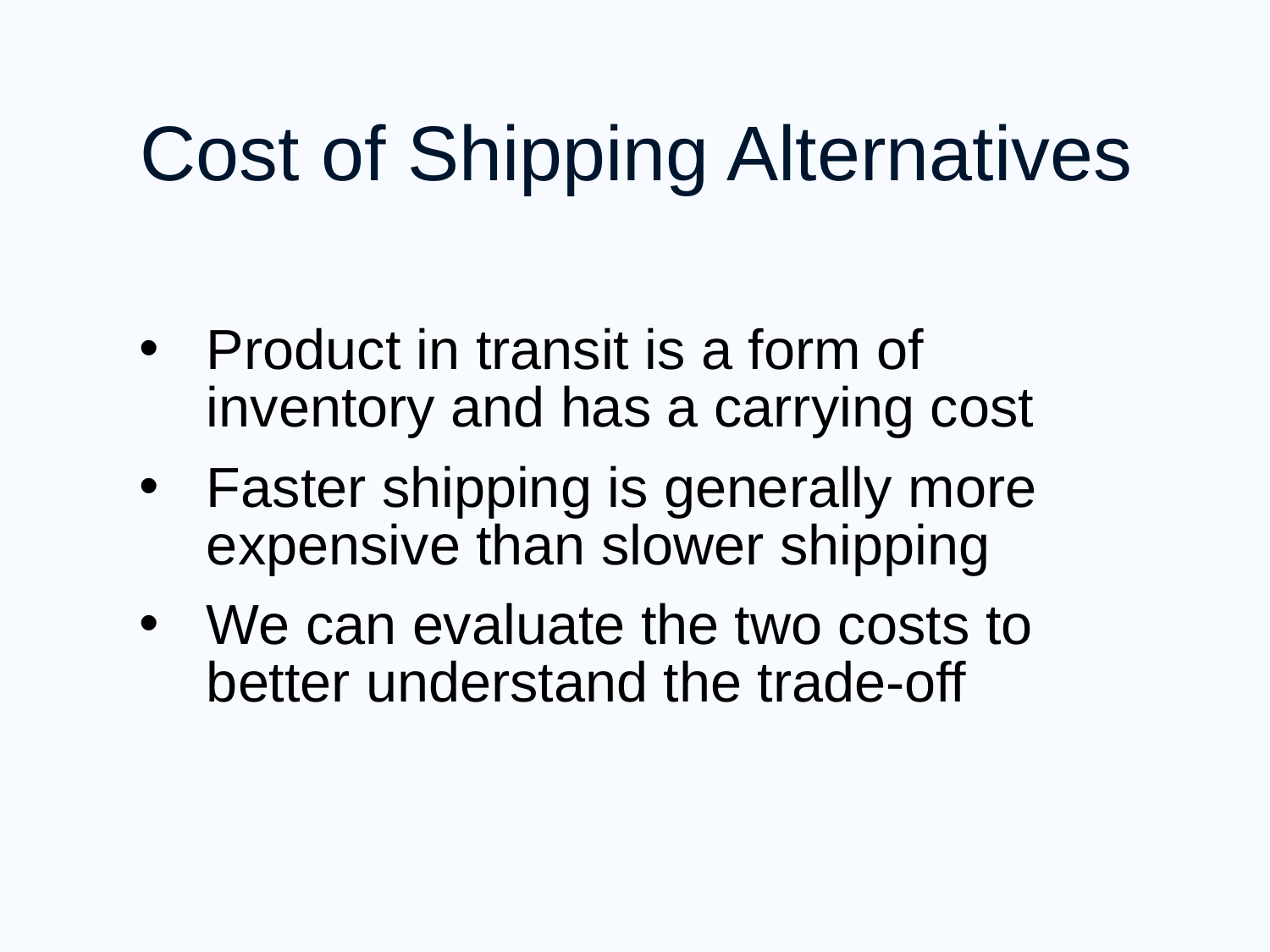

# Cost of Shipping Alternatives
Product in transit is a form of inventory and has a carrying cost
Faster shipping is generally more expensive than slower shipping
We can evaluate the two costs to better understand the trade-off